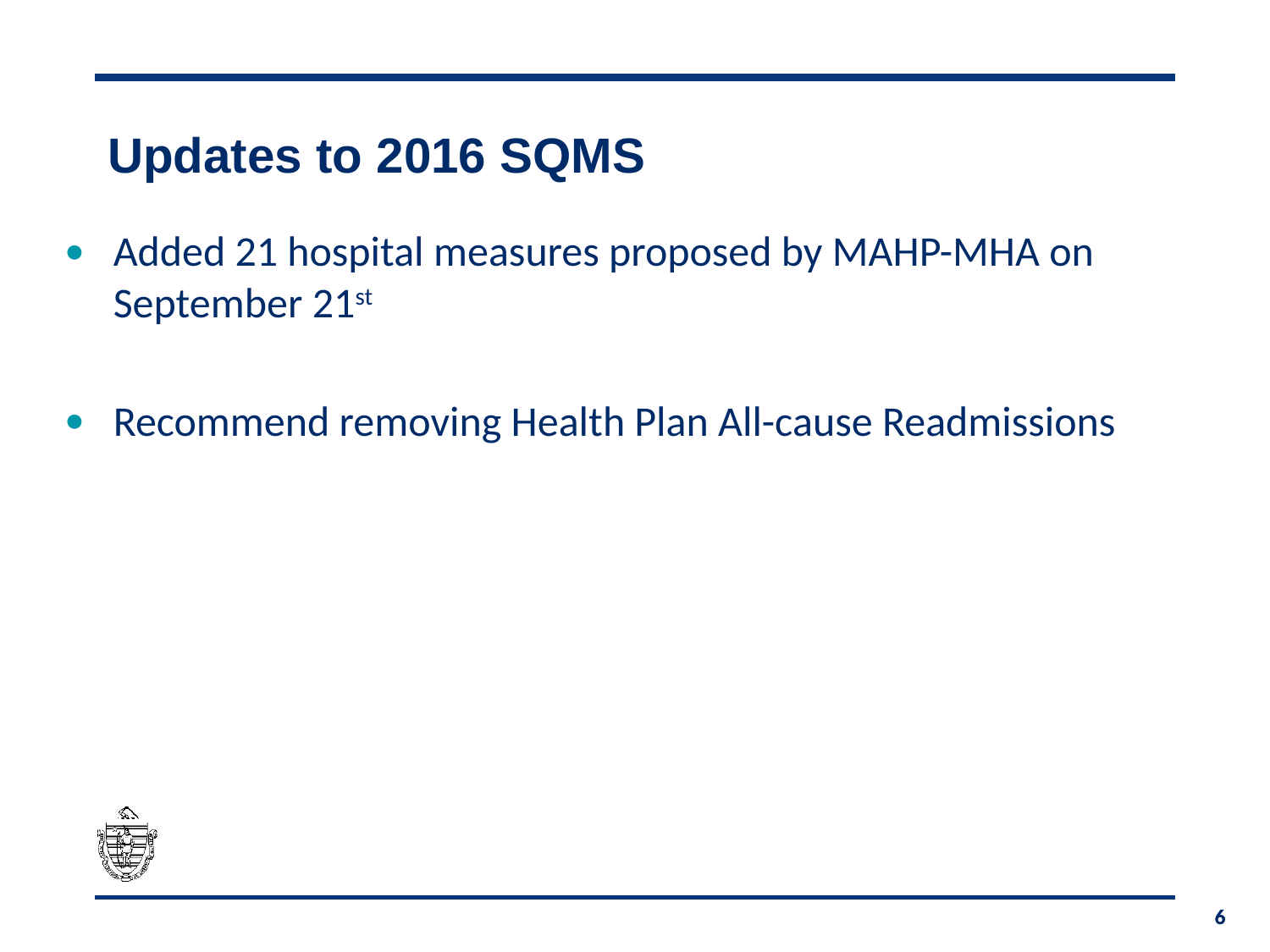

# Updates to 2016 SQMS

Added 21 hospital measures proposed by MAHP-MHA on September 21st

Recommend removing Health Plan All-cause Readmissions